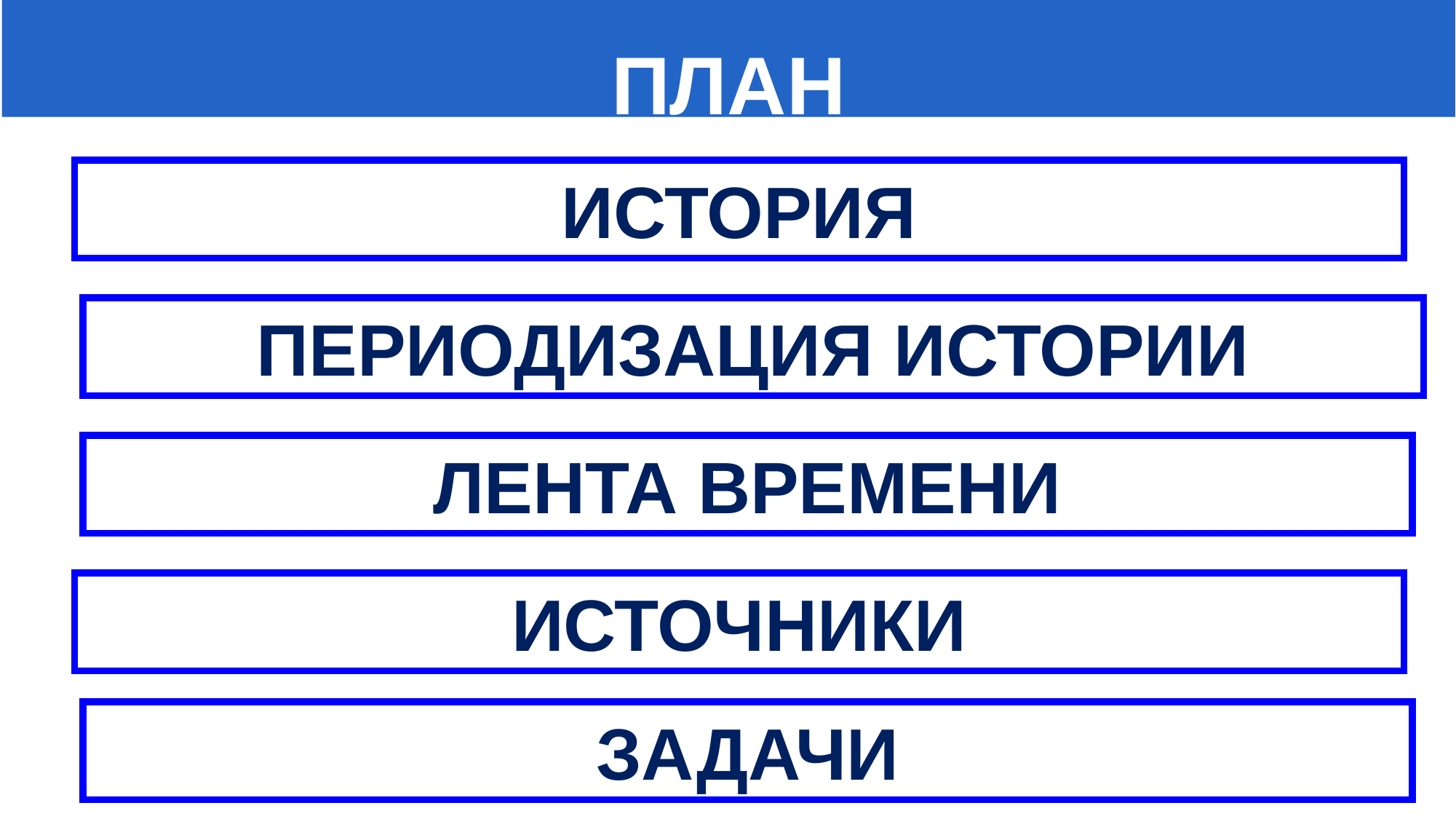

ПЛАН
ИСТОРИЯ
ПЕРИОДИЗАЦИЯ ИСТОРИИ
ЛЕНТА ВРЕМЕНИ
ИСТОЧНИКИ
ЗАДАЧИ